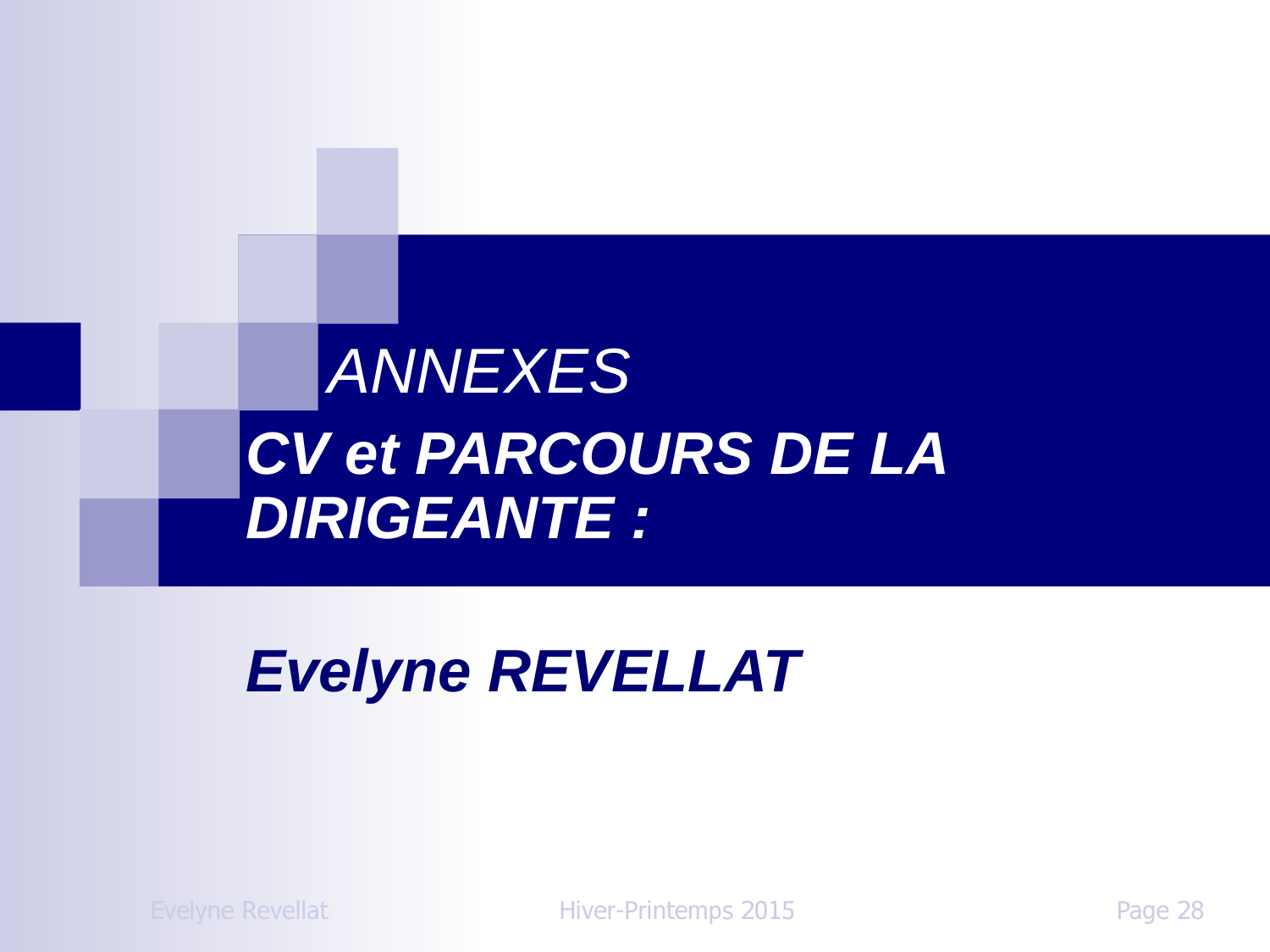

# ANNEXES
CV et PARCOURS DE LA DIRIGEANTE :

Evelyne REVELLAT
Evelyne Revellat
Hiver-Printemps 2015
Page 28